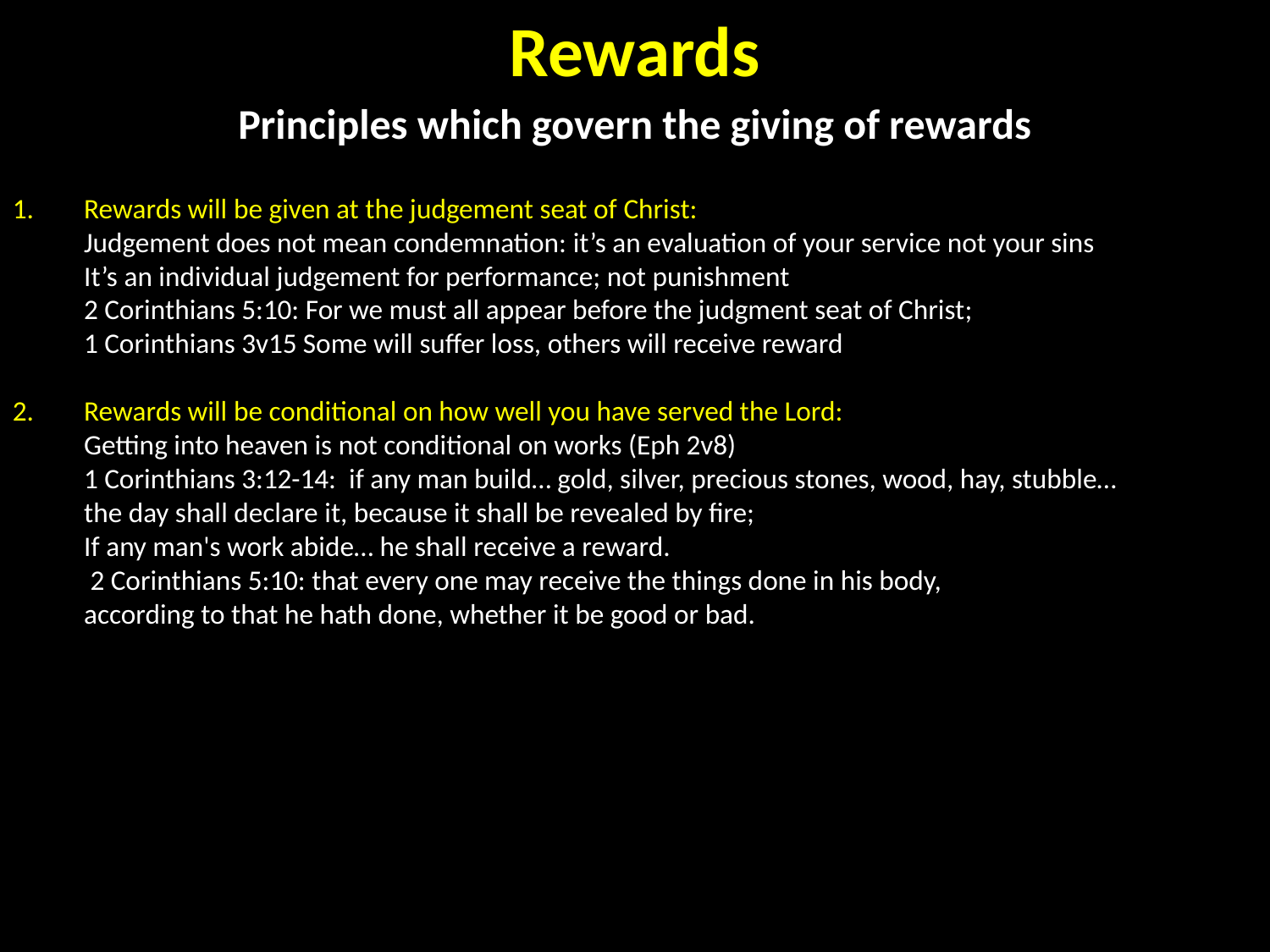

Rewards

Principles which govern the giving of rewards

Rewards will be given at the judgement seat of Christ:
Judgement does not mean condemnation: it’s an evaluation of your service not your sins
It’s an individual judgement for performance; not punishment
2 Corinthians 5:10: For we must all appear before the judgment seat of Christ;
1 Corinthians 3v15 Some will suffer loss, others will receive reward
Rewards will be conditional on how well you have served the Lord:
Getting into heaven is not conditional on works (Eph 2v8)
1 Corinthians 3:12-14:  if any man build… gold, silver, precious stones, wood, hay, stubble…
the day shall declare it, because it shall be revealed by fire;
If any man's work abide… he shall receive a reward.
 2 Corinthians 5:10: that every one may receive the things done in his body,
according to that he hath done, whether it be good or bad.